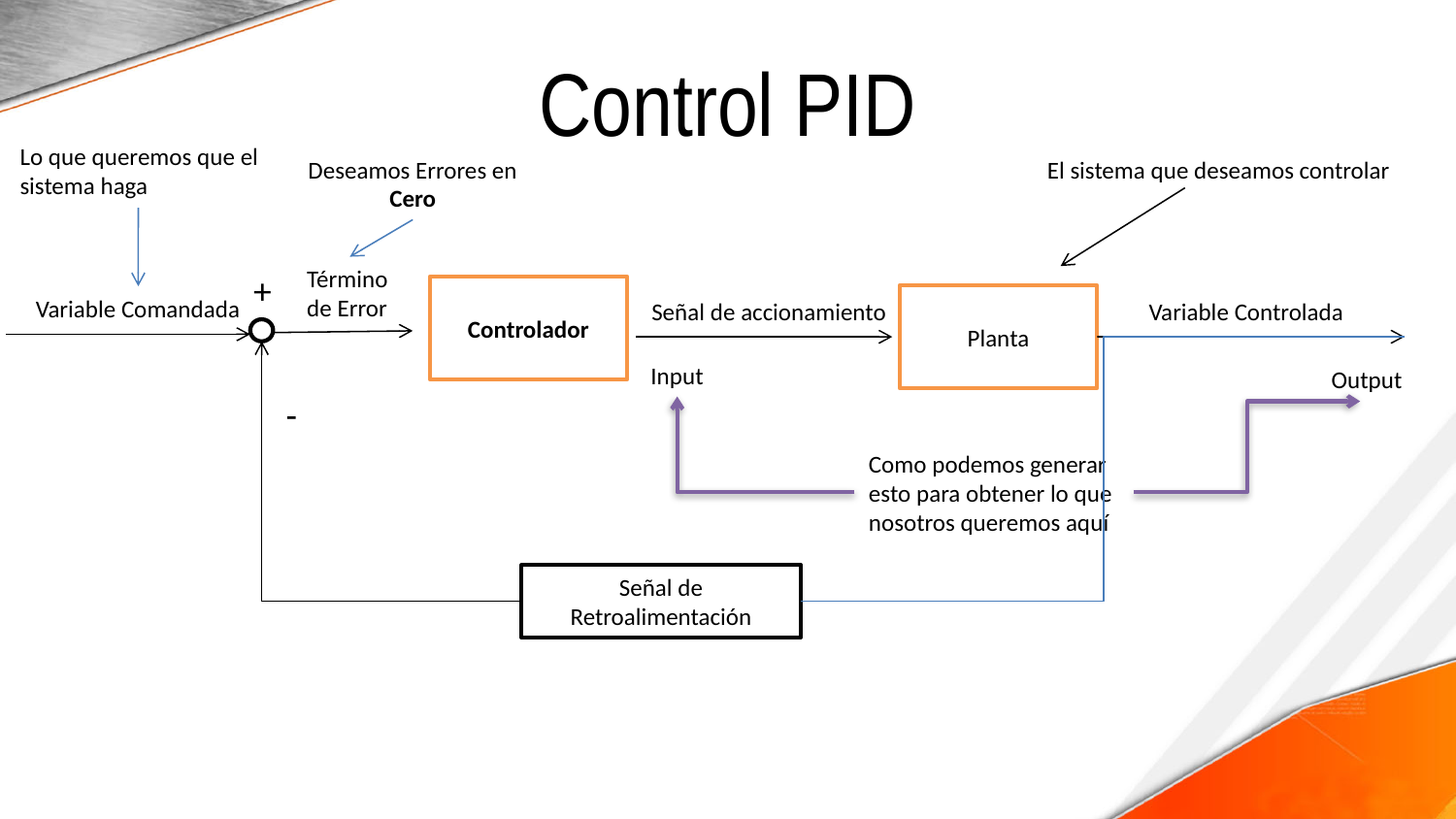

Control PID
Lo que queremos que el sistema haga
Deseamos Errores en Cero
El sistema que deseamos controlar
Término de Error
+
Controlador
Planta
Variable Comandada
Señal de accionamiento
Variable Controlada

Input
Output
-
Como podemos generar esto para obtener lo que nosotros queremos aquí
Señal de Retroalimentación